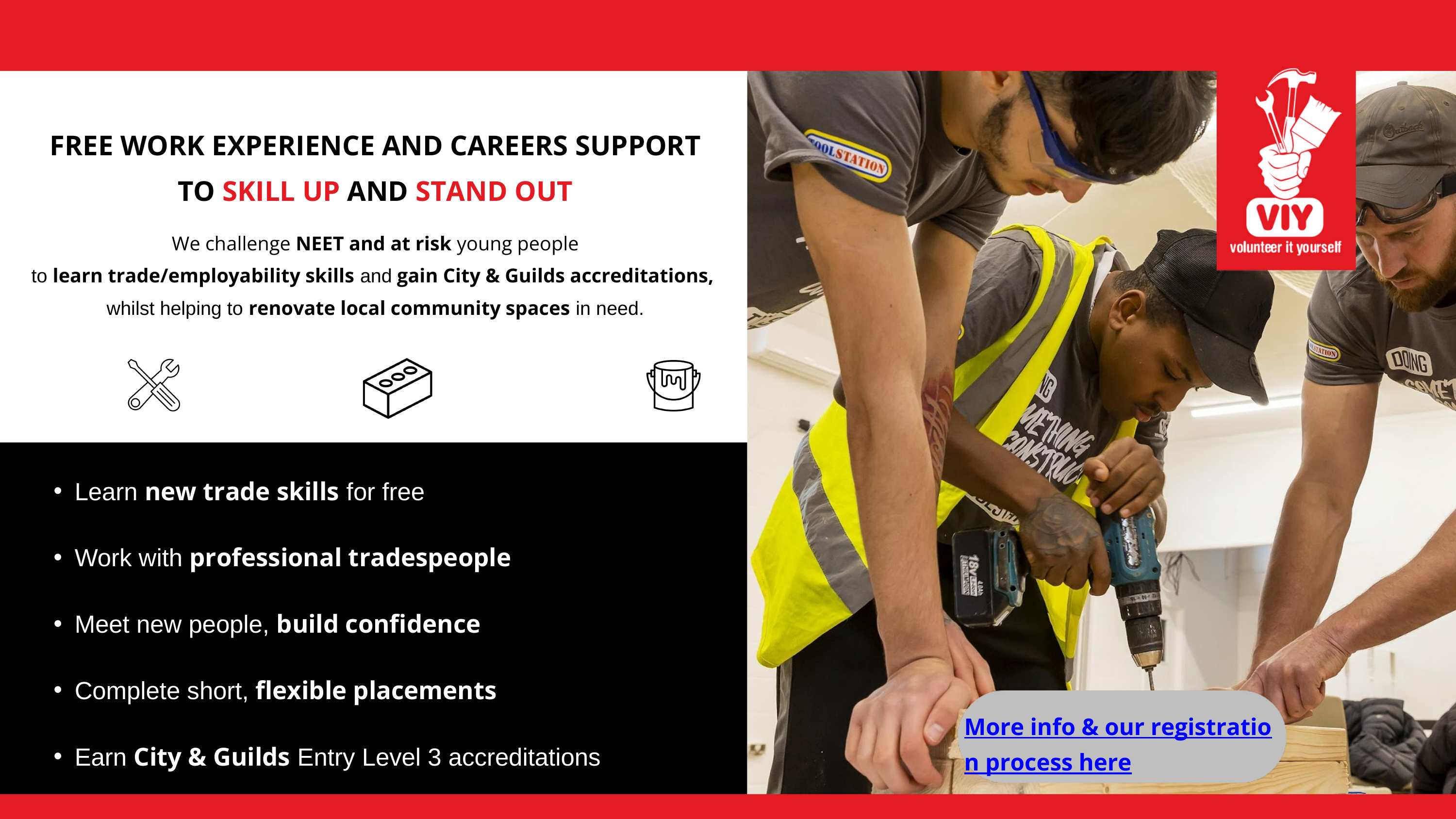

FREE WORK EXPERIENCE AND CAREERS SUPPORT TO SKILL UP AND STAND OUT
We challenge NEET and at risk young people
to learn trade/employability skills and gain City & Guilds accreditations,
whilst helping to renovate local community spaces in need.

Learn new trade skills for free

Work with professional tradespeople

Meet new people, build confidence

Complete short, flexible placements

Earn City & Guilds Entry Level 3 accreditations

Help with a CSCS card and further careers support

More info & our registration process here